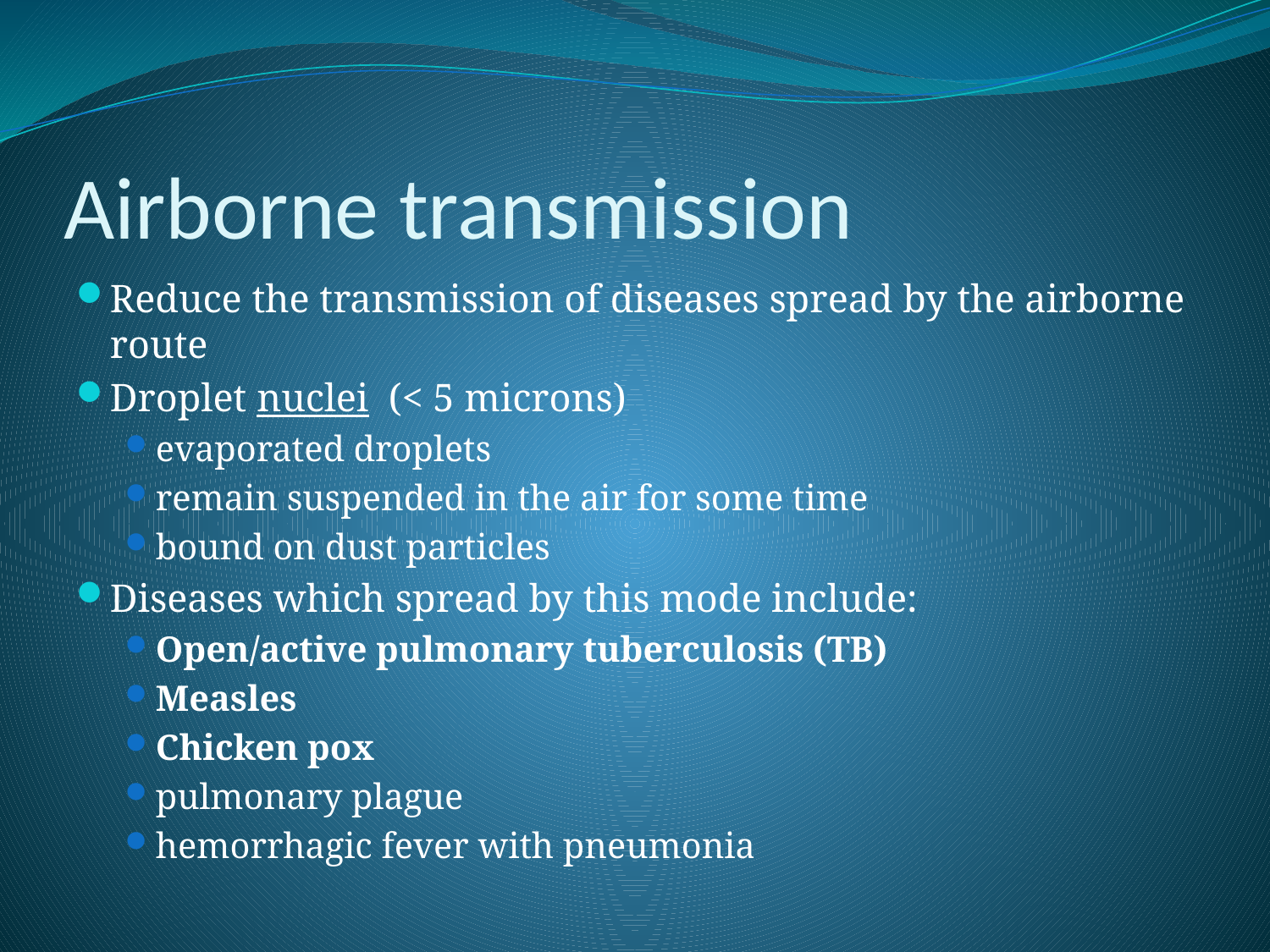

# Airborne transmission
Reduce the transmission of diseases spread by the airborne route
Droplet nuclei  (< 5 microns)
evaporated droplets
remain suspended in the air for some time
bound on dust particles
Diseases which spread by this mode include:
Open/active pulmonary tuberculosis (TB)
Measles
Chicken pox
pulmonary plague
hemorrhagic fever with pneumonia